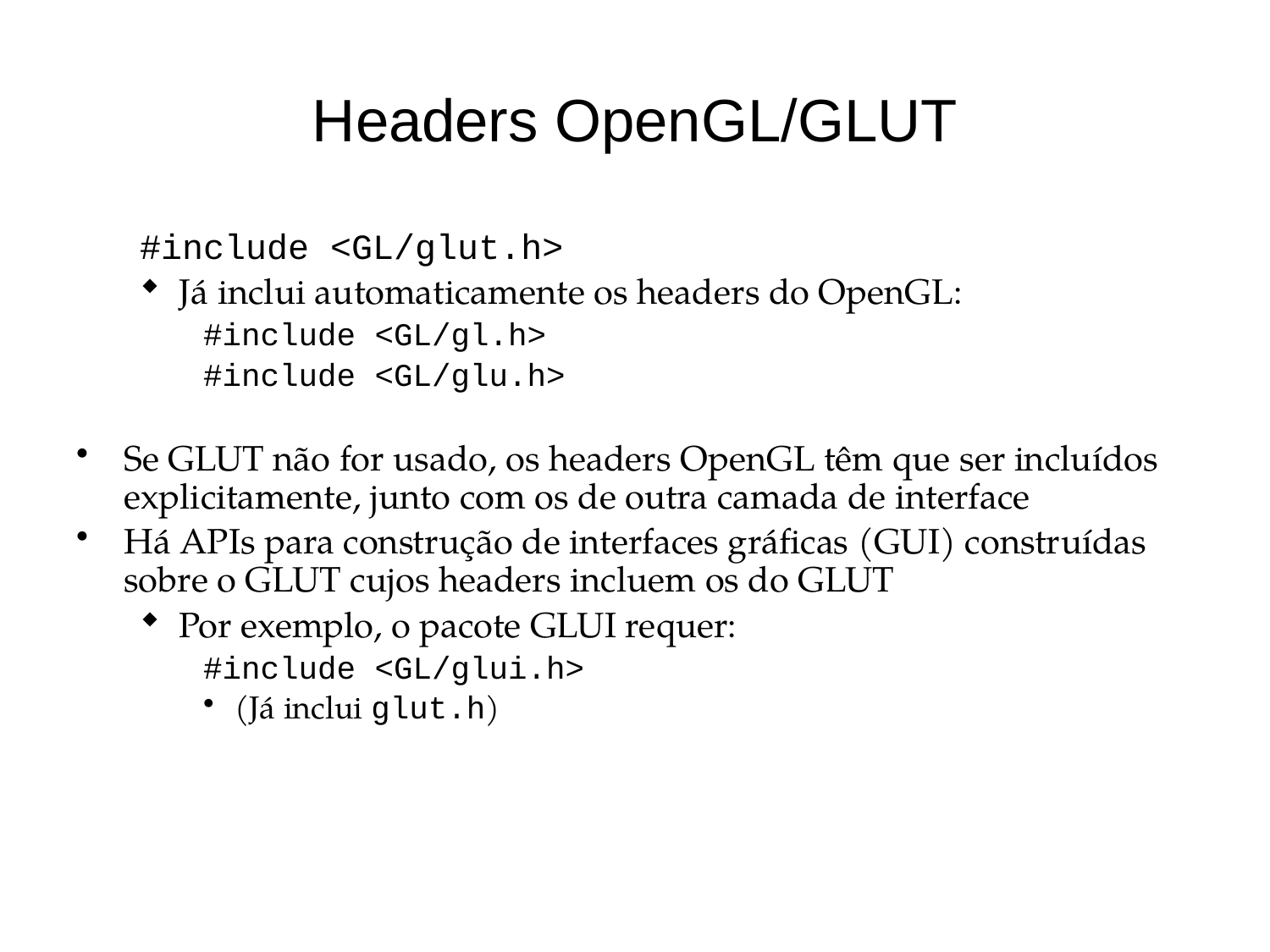

# Headers OpenGL/GLUT
#include <GL/glut.h>
Já inclui automaticamente os headers do OpenGL:
#include <GL/gl.h>
#include <GL/glu.h>

Se GLUT não for usado, os headers OpenGL têm que ser incluídos explicitamente, junto com os de outra camada de interface
Há APIs para construção de interfaces gráficas (GUI) construídas sobre o GLUT cujos headers incluem os do GLUT
Por exemplo, o pacote GLUI requer:
#include <GL/glui.h>
(Já inclui glut.h)